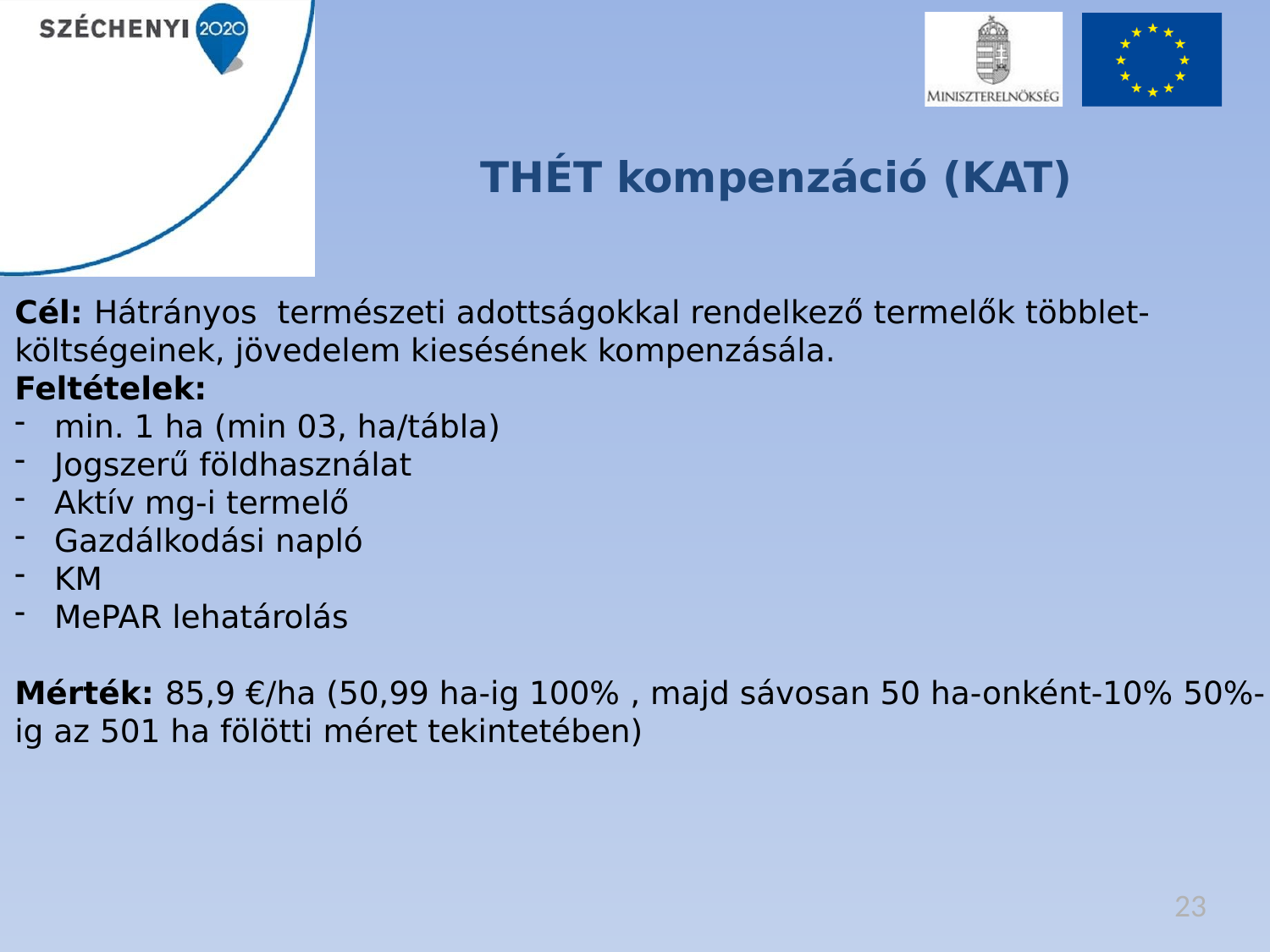

# THÉT kompenzáció (KAT)
Cél: Hátrányos  természeti adottságokkal rendelkező termelők többlet-költségeinek, jövedelem kiesésének kompenzásála.
Feltételek:
min. 1 ha (min 03, ha/tábla)
Jogszerű földhasználat
Aktív mg-i termelő
Gazdálkodási napló
KM
MePAR lehatárolás

Mérték: 85,9 €/ha (50,99 ha-ig 100% , majd sávosan 50 ha-onként-10% 50%-ig az 501 ha fölötti méret tekintetében)
23